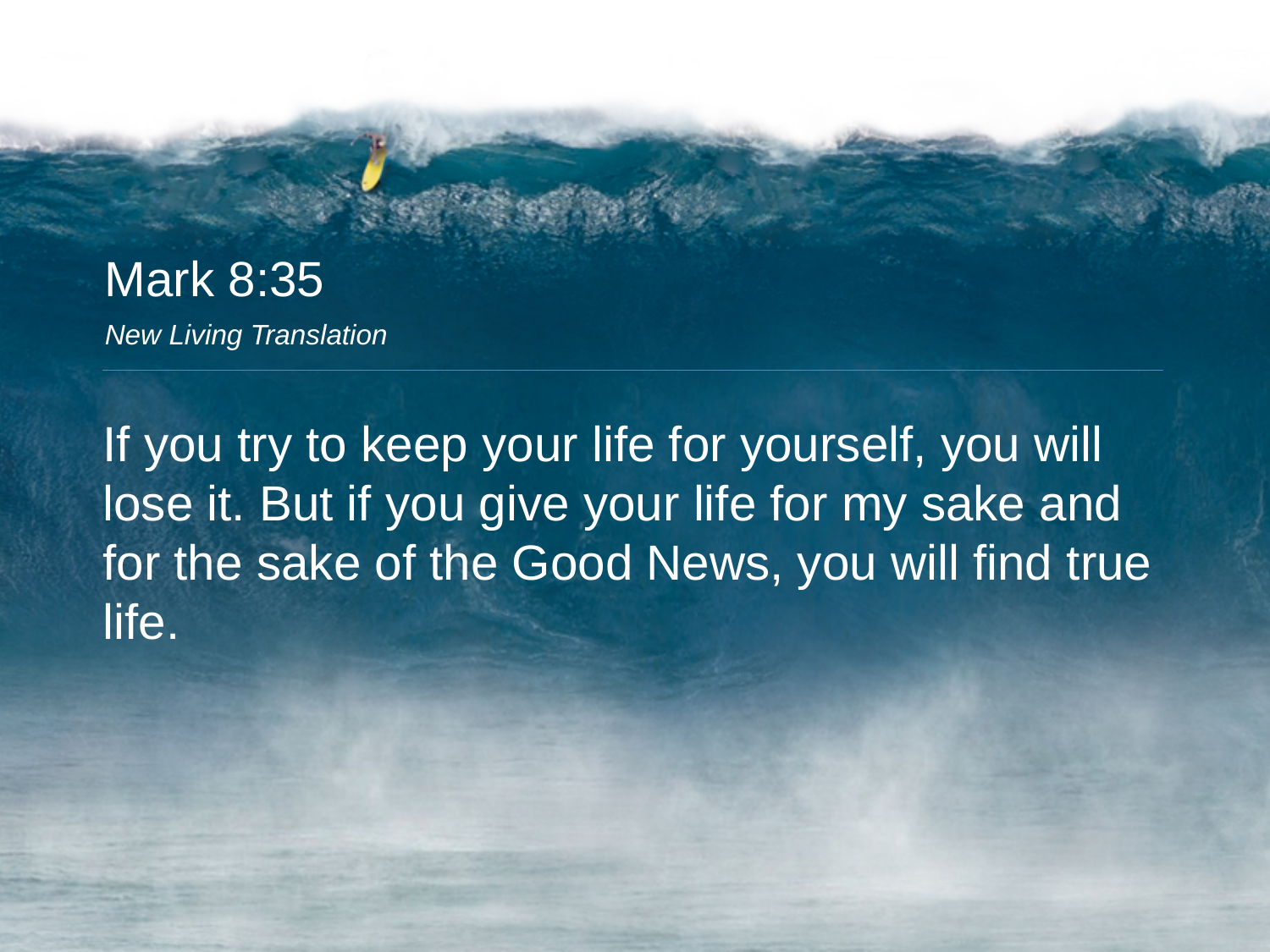

Mark 8:35
New Living Translation

If you try to keep your life for yourself, you will lose it. But if you give your life for my sake and for the sake of the Good News, you will find true life.